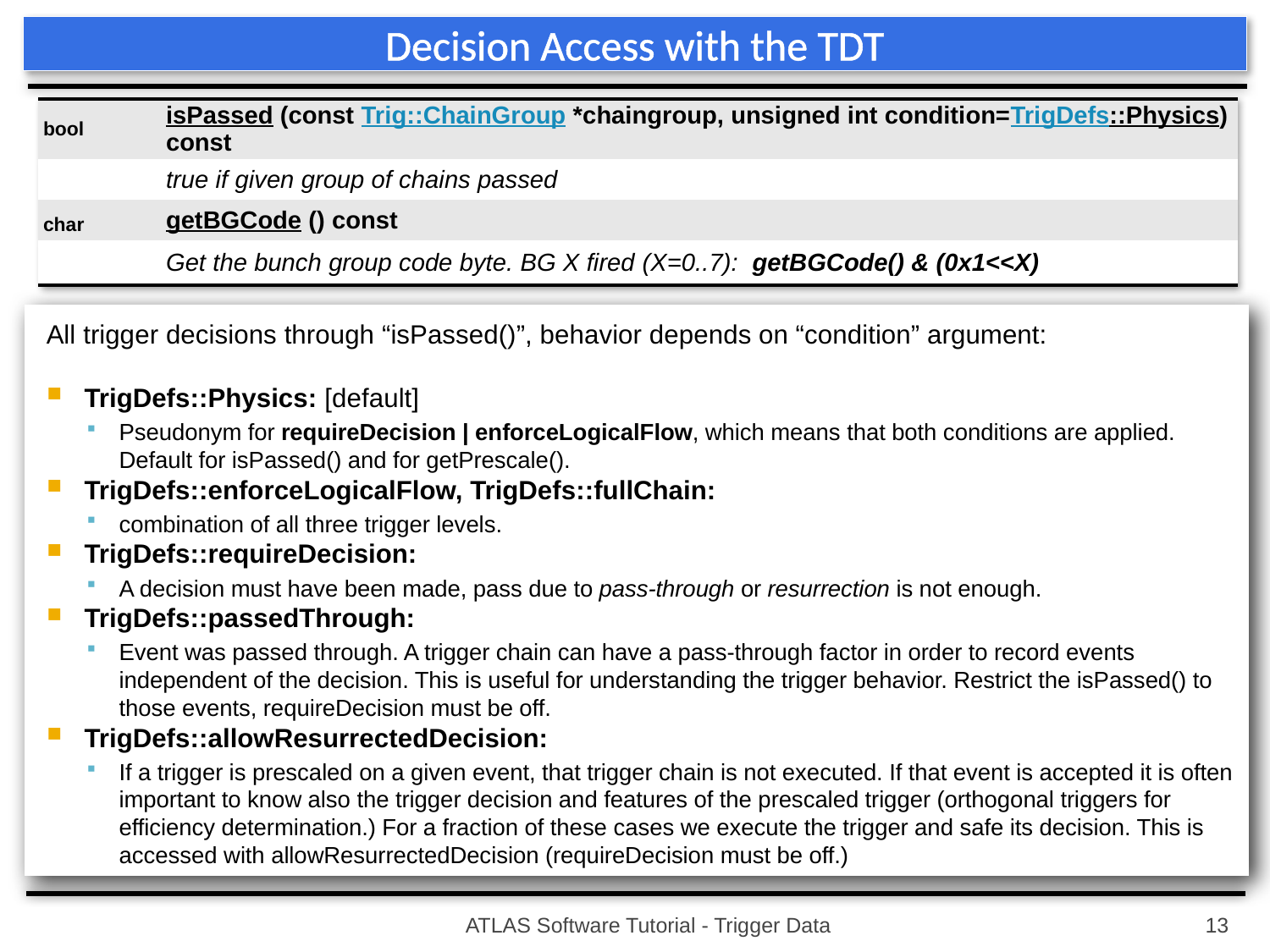

# Decision Access with the TDT
| bool | isPassed (const Trig::ChainGroup \*chaingroup, unsigned int condition=TrigDefs::Physics) const |
| --- | --- |
|  | true if given group of chains passed |
| char | getBGCode () const |
|  | Get the bunch group code byte. BG X fired (X=0..7): getBGCode() & (0x1<<X) |
All trigger decisions through “isPassed()”, behavior depends on “condition” argument:

TrigDefs::Physics: [default]
Pseudonym for requireDecision | enforceLogicalFlow, which means that both conditions are applied. Default for isPassed() and for getPrescale().
TrigDefs::enforceLogicalFlow, TrigDefs::fullChain:
combination of all three trigger levels.
TrigDefs::requireDecision:
A decision must have been made, pass due to pass-through or resurrection is not enough.
TrigDefs::passedThrough:
Event was passed through. A trigger chain can have a pass-through factor in order to record events independent of the decision. This is useful for understanding the trigger behavior. Restrict the isPassed() to those events, requireDecision must be off.
TrigDefs::allowResurrectedDecision:
If a trigger is prescaled on a given event, that trigger chain is not executed. If that event is accepted it is often important to know also the trigger decision and features of the prescaled trigger (orthogonal triggers for efficiency determination.) For a fraction of these cases we execute the trigger and safe its decision. This is accessed with allowResurrectedDecision (requireDecision must be off.)
ATLAS Software Tutorial - Trigger Data
13